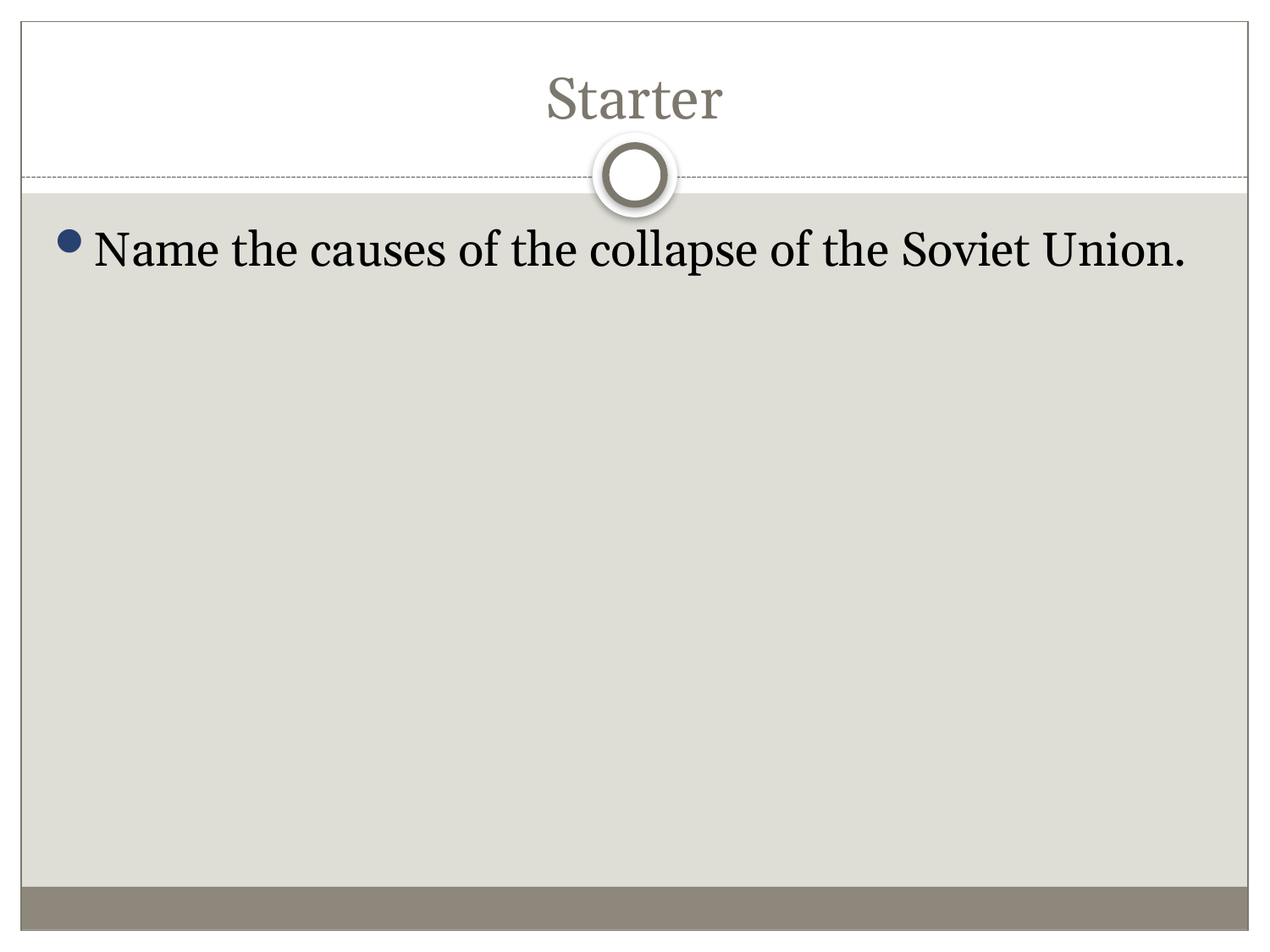

# Starter
Name the causes of the collapse of the Soviet Union.